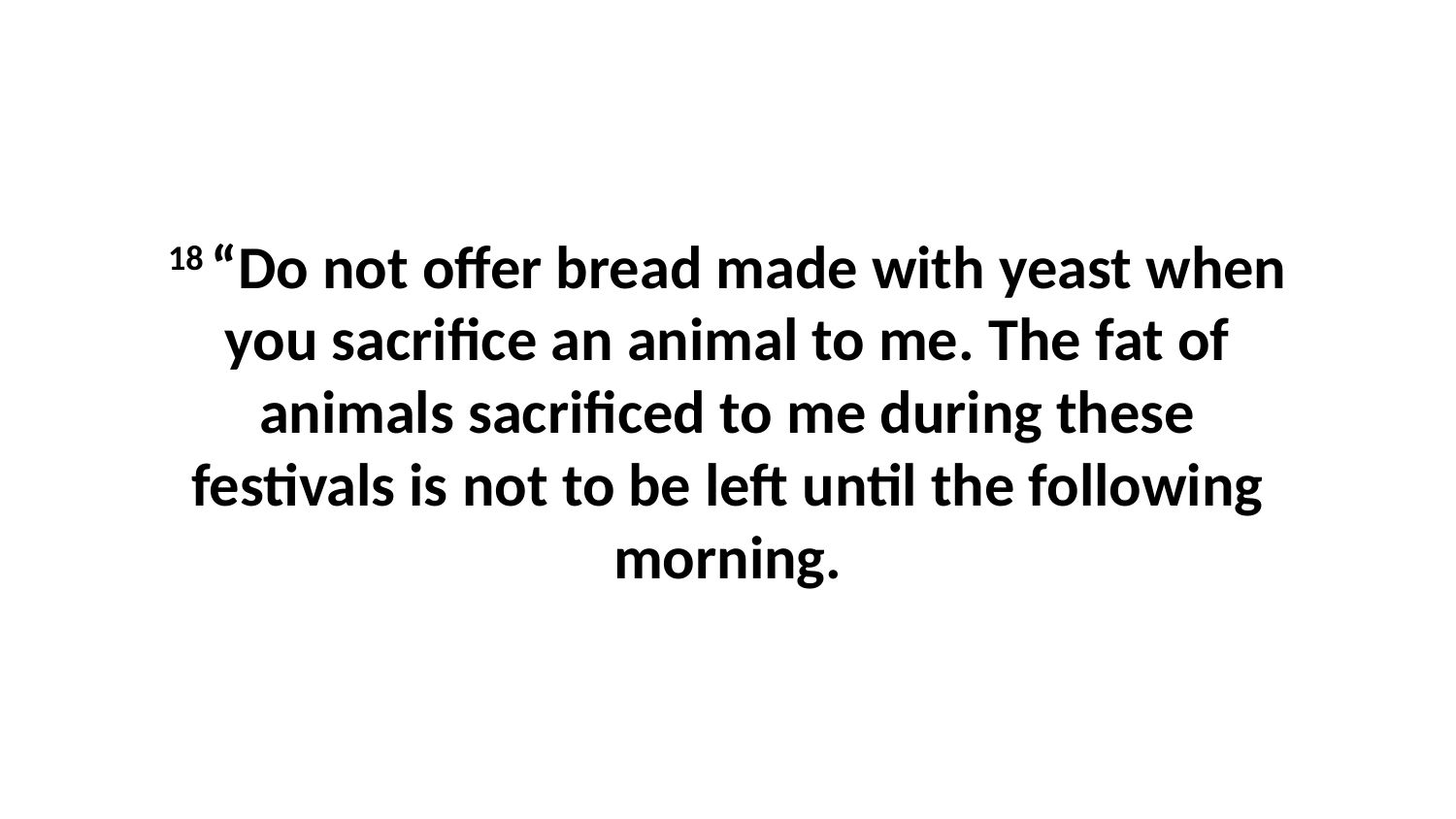

18 “Do not offer bread made with yeast when you sacrifice an animal to me. The fat of animals sacrificed to me during these festivals is not to be left until the following morning.